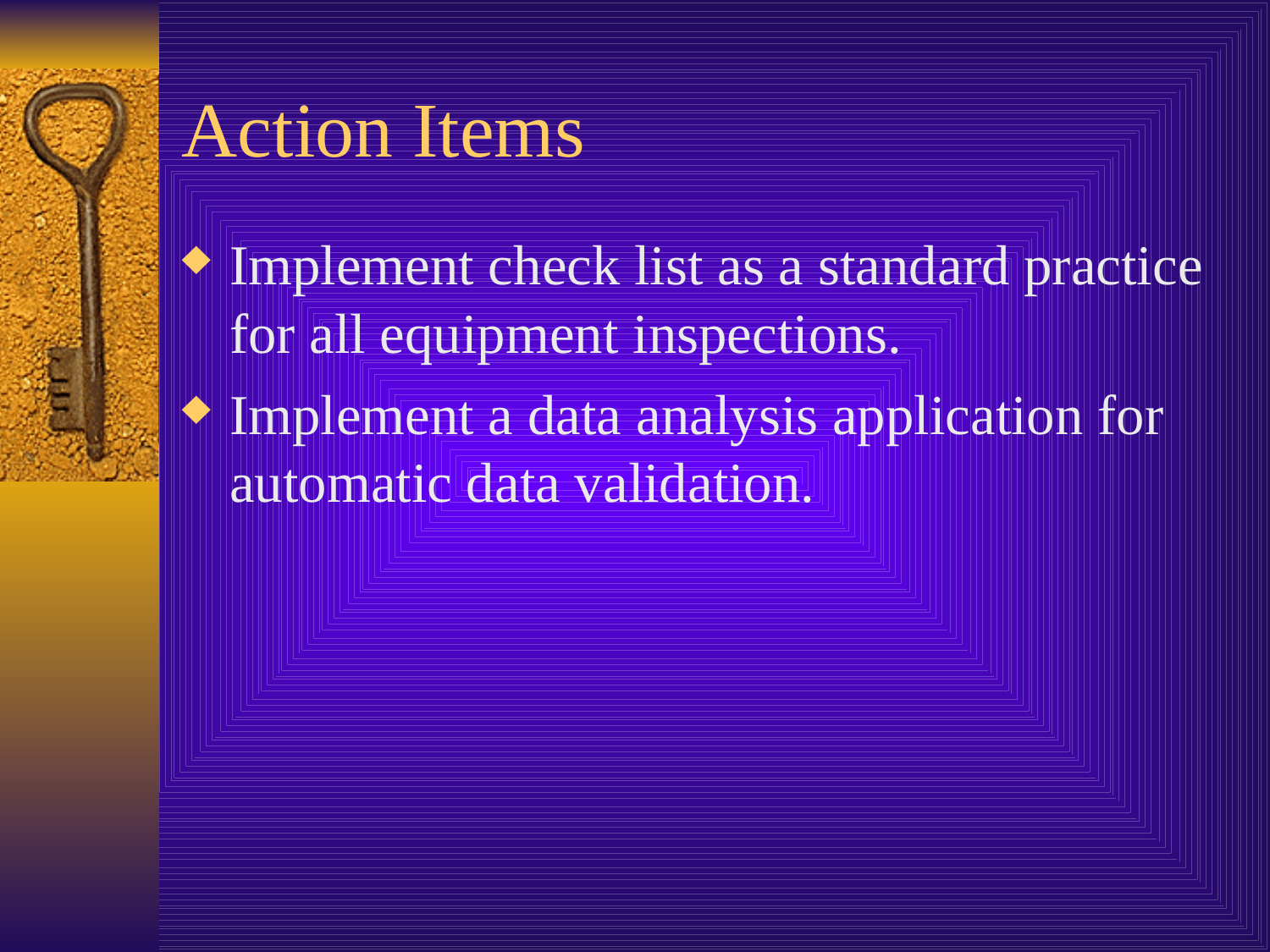

# Action Items
Implement check list as a standard practice for all equipment inspections.
Implement a data analysis application for automatic data validation.